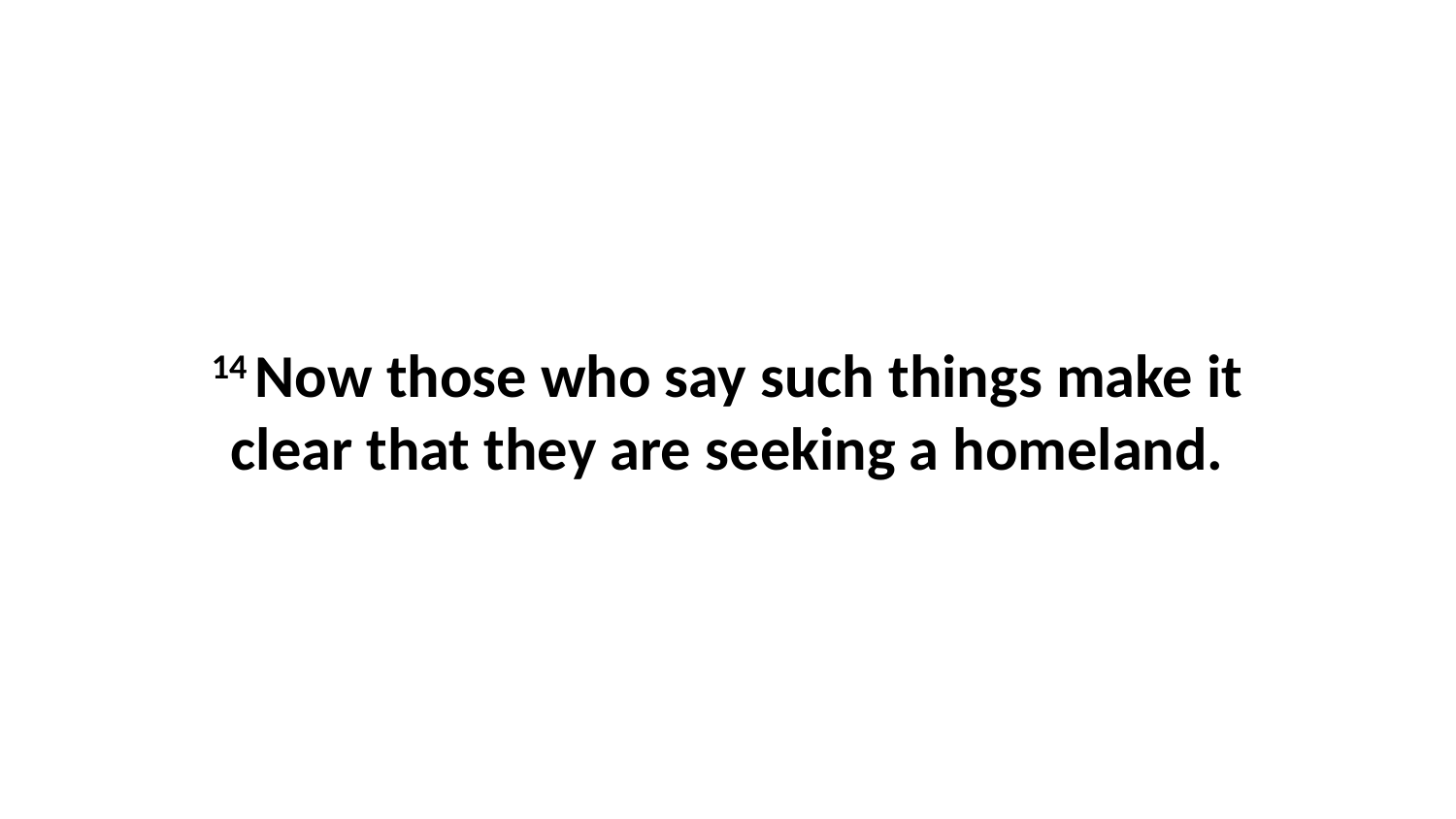

14 Now those who say such things make it clear that they are seeking a homeland.